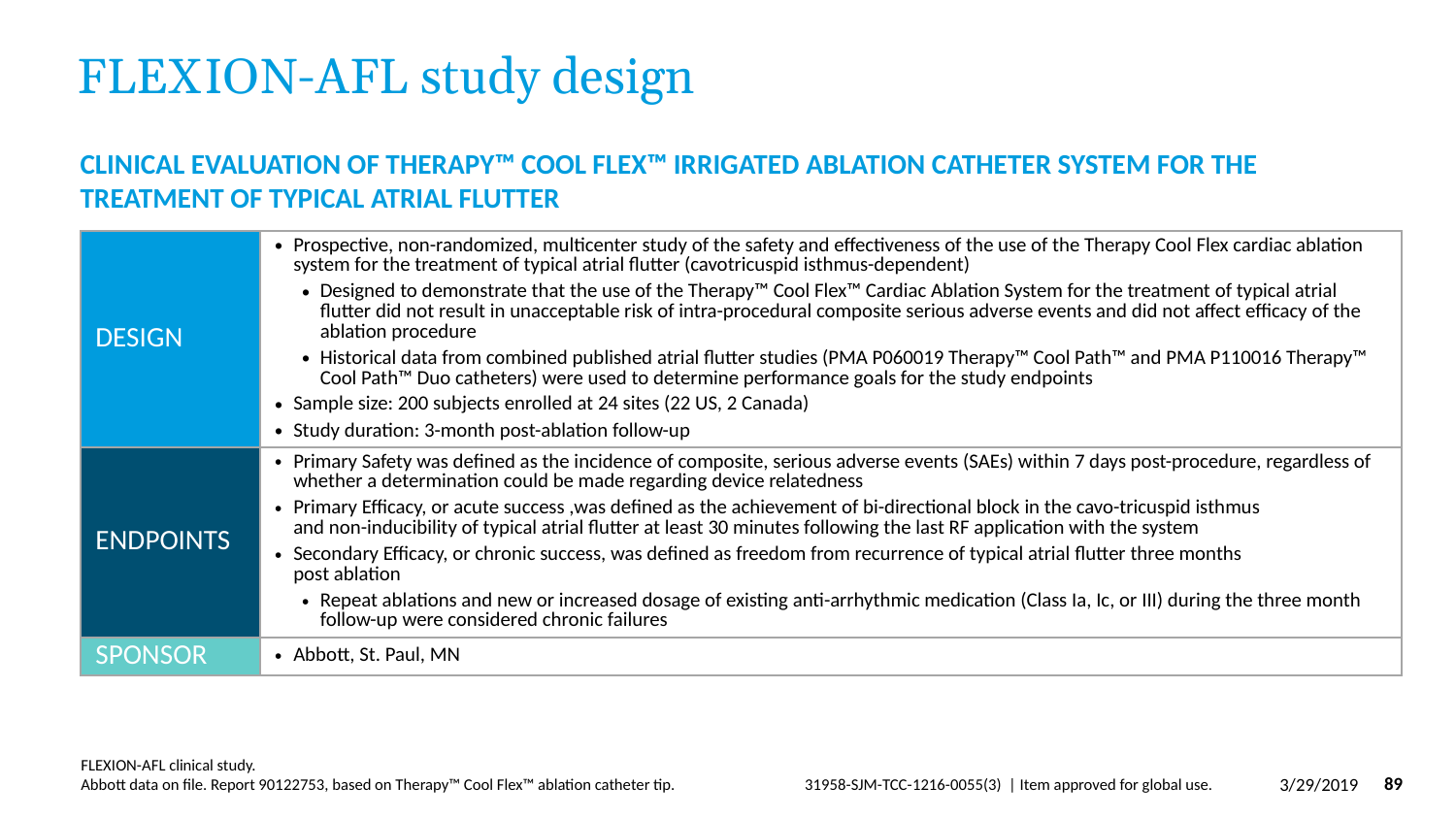

# FLEXION-AFL study design
Clinical Evaluation of Therapy™ Cool Flex™ Irrigated Ablation Catheter System for the Treatment of Typical Atrial Flutter

| DESIGN | Prospective, non-randomized, multicenter study of the safety and effectiveness of the use of the Therapy Cool Flex cardiac ablation system for the treatment of typical atrial flutter (cavotricuspid isthmus-dependent) Designed to demonstrate that the use of the Therapy™ Cool Flex™ Cardiac Ablation System for the treatment of typical atrial flutter did not result in unacceptable risk of intra-procedural composite serious adverse events and did not affect efficacy of the ablation procedure Historical data from combined published atrial flutter studies (PMA P060019 Therapy™ Cool Path™ and PMA P110016 Therapy™ Cool Path™ Duo catheters) were used to determine performance goals for the study endpoints Sample size: 200 subjects enrolled at 24 sites (22 US, 2 Canada) Study duration: 3-month post-ablation follow-up |
| --- | --- |
| ENDPOINTS | Primary Safety was defined as the incidence of composite, serious adverse events (SAEs) within 7 days post-procedure, regardless of whether a determination could be made regarding device relatedness Primary Efficacy, or acute success ,was defined as the achievement of bi-directional block in the cavo-tricuspid isthmus and non-inducibility of typical atrial flutter at least 30 minutes following the last RF application with the system Secondary Efficacy, or chronic success, was defined as freedom from recurrence of typical atrial flutter three months post ablation Repeat ablations and new or increased dosage of existing anti-arrhythmic medication (Class Ia, Ic, or III) during the three month follow-up were considered chronic failures |
| SPONSOR | Abbott, St. Paul, MN |
FLEXION-AFL clinical study.
Abbott data on file. Report 90122753, based on Therapy™ Cool Flex™ ablation catheter tip.
3/29/2019
89